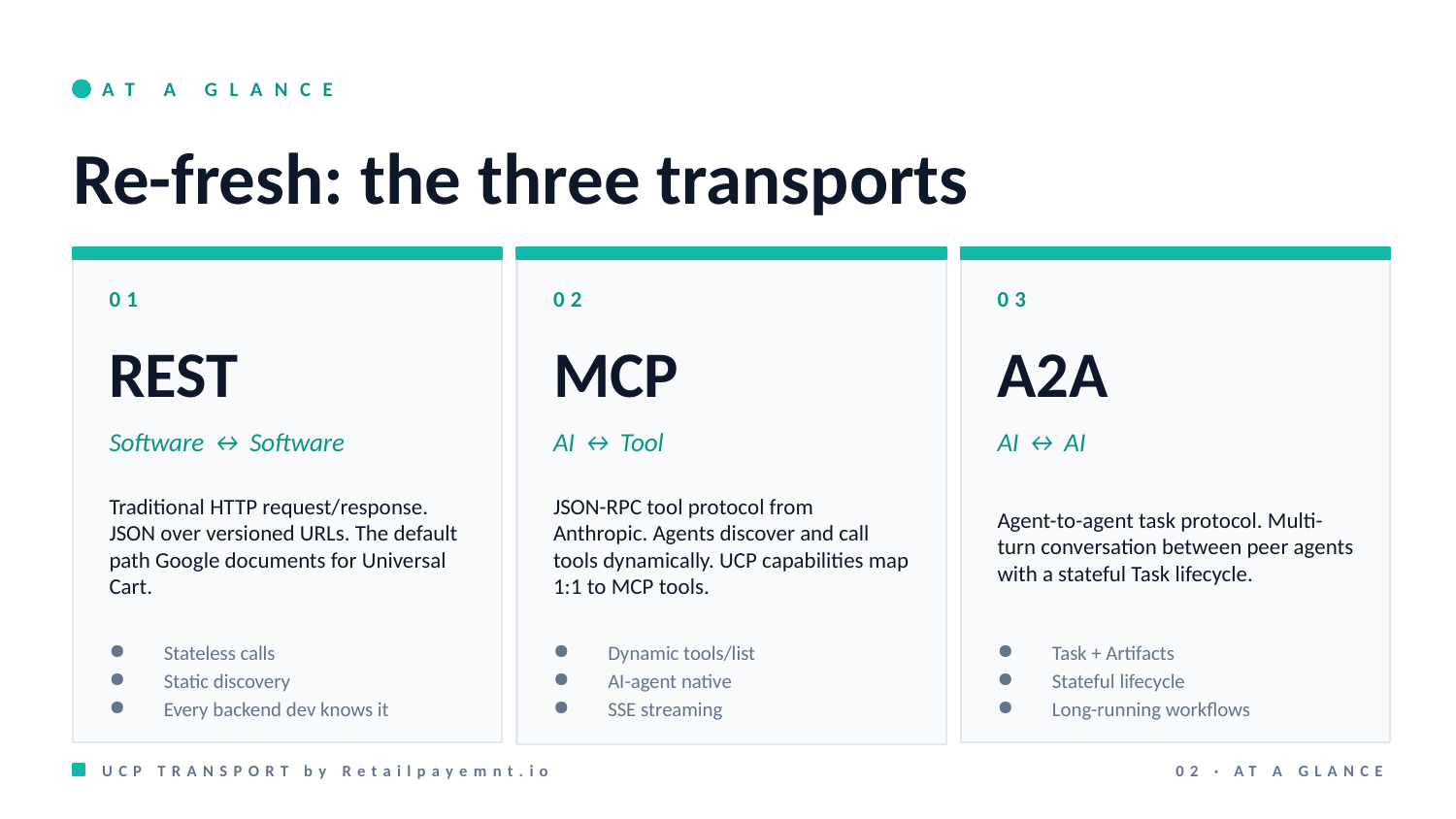

AT A GLANCE

Re-fresh: the three transports

01
02
03
REST
MCP
A2A
Software ↔ Software
AI ↔ Tool
AI ↔ AI
Traditional HTTP request/response. JSON over versioned URLs. The default path Google documents for Universal Cart.
JSON-RPC tool protocol from Anthropic. Agents discover and call tools dynamically. UCP capabilities map 1:1 to MCP tools.
Agent-to-agent task protocol. Multi-turn conversation between peer agents with a stateful Task lifecycle.
Stateless calls
Static discovery
Every backend dev knows it
Dynamic tools/list
AI-agent native
SSE streaming
Task + Artifacts
Stateful lifecycle
Long-running workflows
UCP TRANSPORT by Retailpayemnt.io
02 · AT A GLANCE